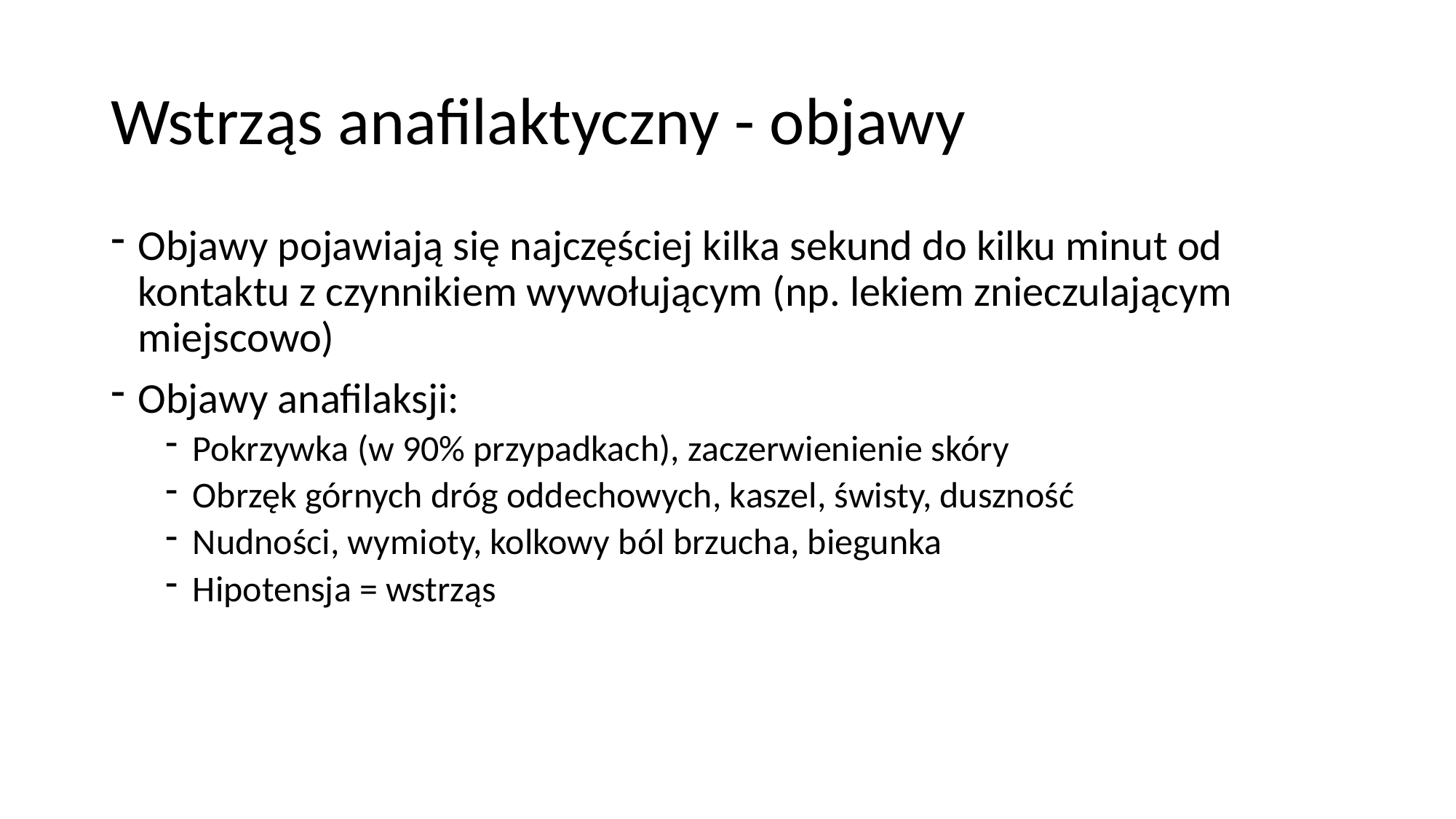

# Wstrząs anafilaktyczny - objawy
Objawy pojawiają się najczęściej kilka sekund do kilku minut od kontaktu z czynnikiem wywołującym (np. lekiem znieczulającym miejscowo)
Objawy anafilaksji:
Pokrzywka (w 90% przypadkach), zaczerwienienie skóry
Obrzęk górnych dróg oddechowych, kaszel, świsty, duszność
Nudności, wymioty, kolkowy ból brzucha, biegunka
Hipotensja = wstrząs